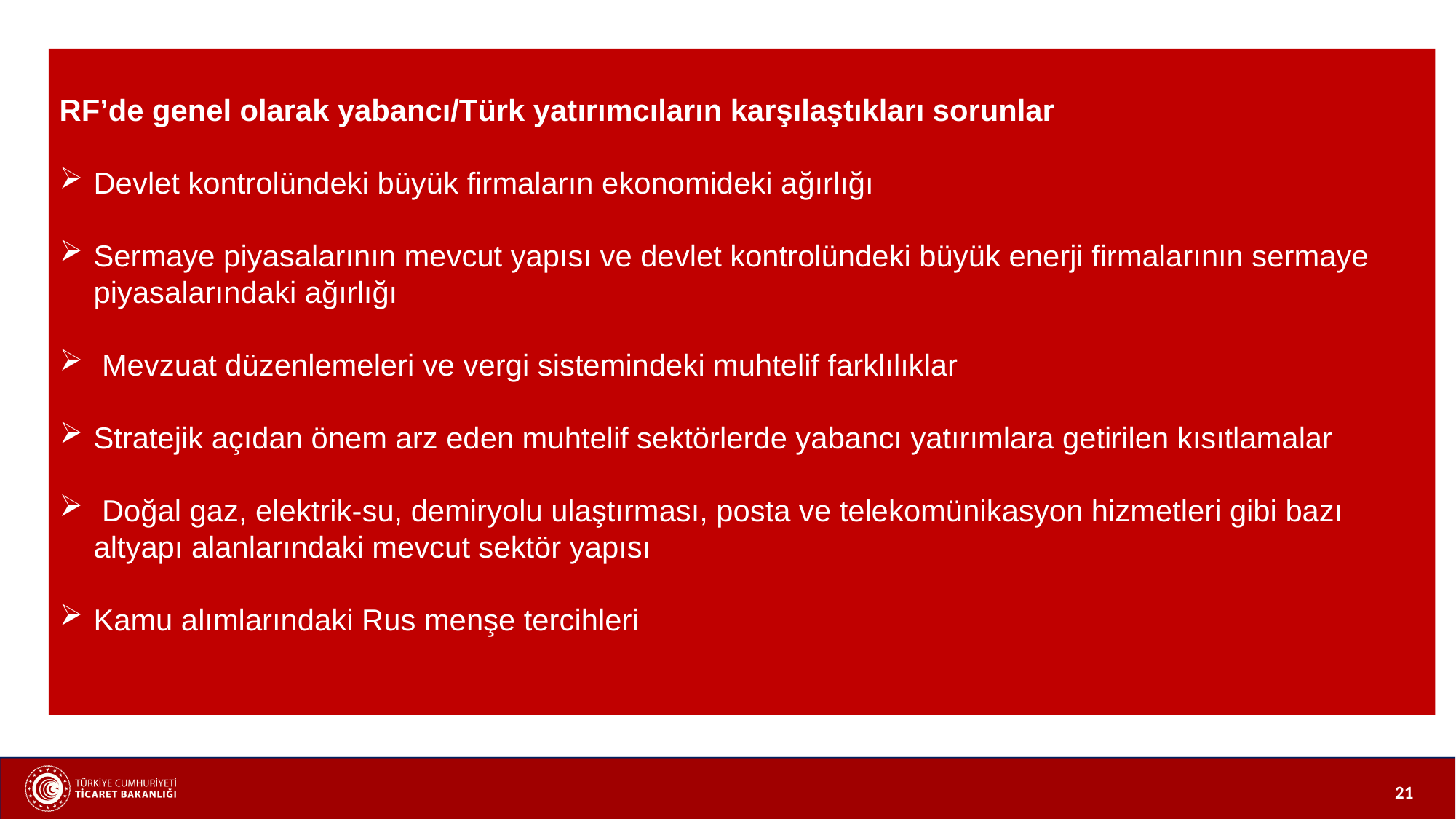

RF’de genel olarak yabancı/Türk yatırımcıların karşılaştıkları sorunlar

Devlet kontrolündeki büyük firmaların ekonomideki ağırlığı

Sermaye piyasalarının mevcut yapısı ve devlet kontrolündeki büyük enerji firmalarının sermaye piyasalarındaki ağırlığı

 Mevzuat düzenlemeleri ve vergi sistemindeki muhtelif farklılıklar

Stratejik açıdan önem arz eden muhtelif sektörlerde yabancı yatırımlara getirilen kısıtlamalar

 Doğal gaz, elektrik-su, demiryolu ulaştırması, posta ve telekomünikasyon hizmetleri gibi bazı altyapı alanlarındaki mevcut sektör yapısı

Kamu alımlarındaki Rus menşe tercihleri